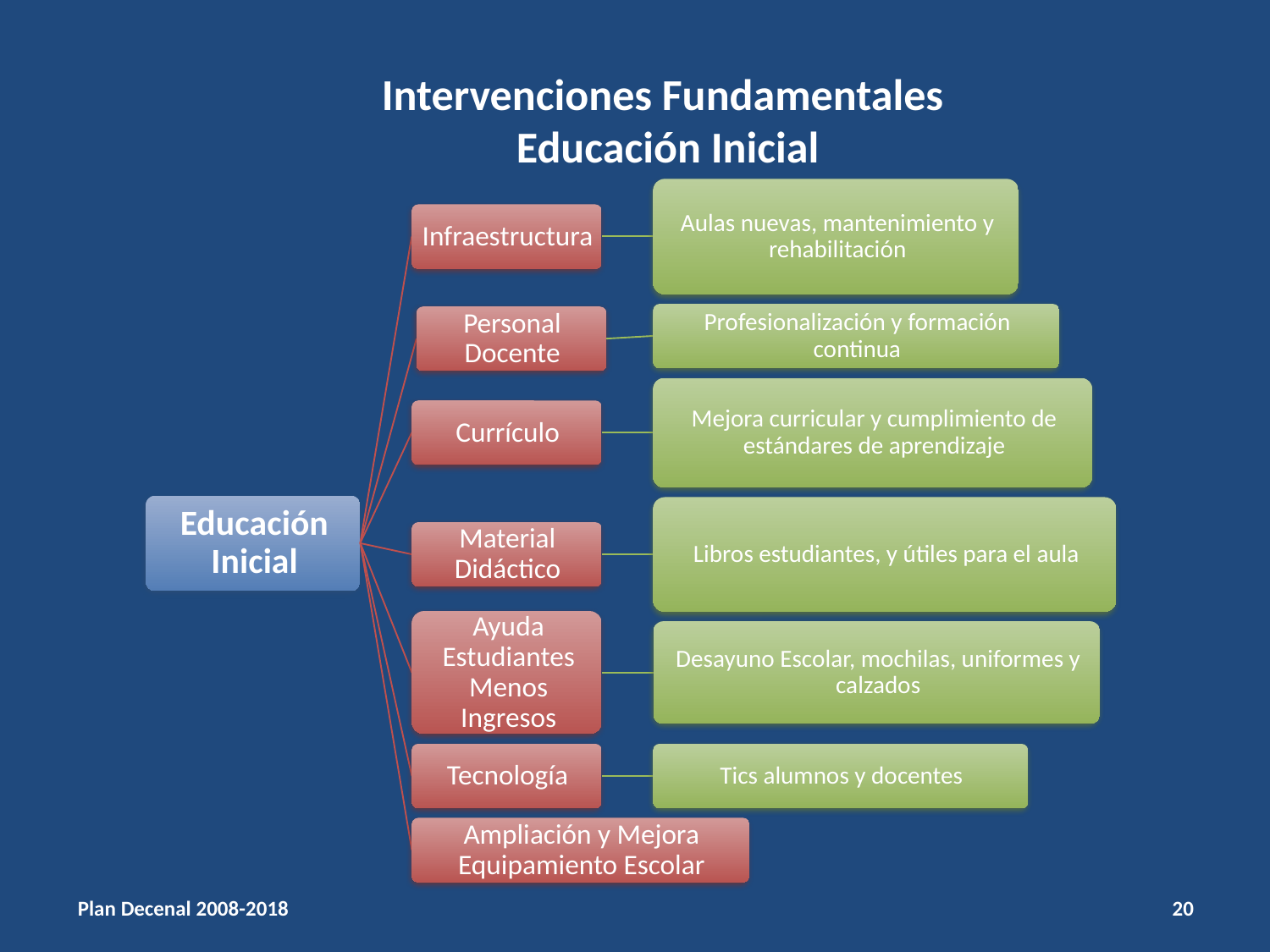

# Intervenciones Fundamentales Educación Inicial
Educación Inicial

Infraestructura

Aulas nuevas, mantenimiento y rehabilitación

Personal Docente

Profesionalización y formación continua

Currículo

Mejora curricular y cumplimiento de estándares de aprendizaje

Material Didáctico

Libros estudiantes, y útiles para el aula

Ayuda Estudiantes Menos Ingresos

Desayuno Escolar, mochilas, uniformes y calzados

Tecnología

Tics alumnos y docentes

Ampliación y Mejora Equipamiento Escolar
20
Plan Decenal 2008-2018